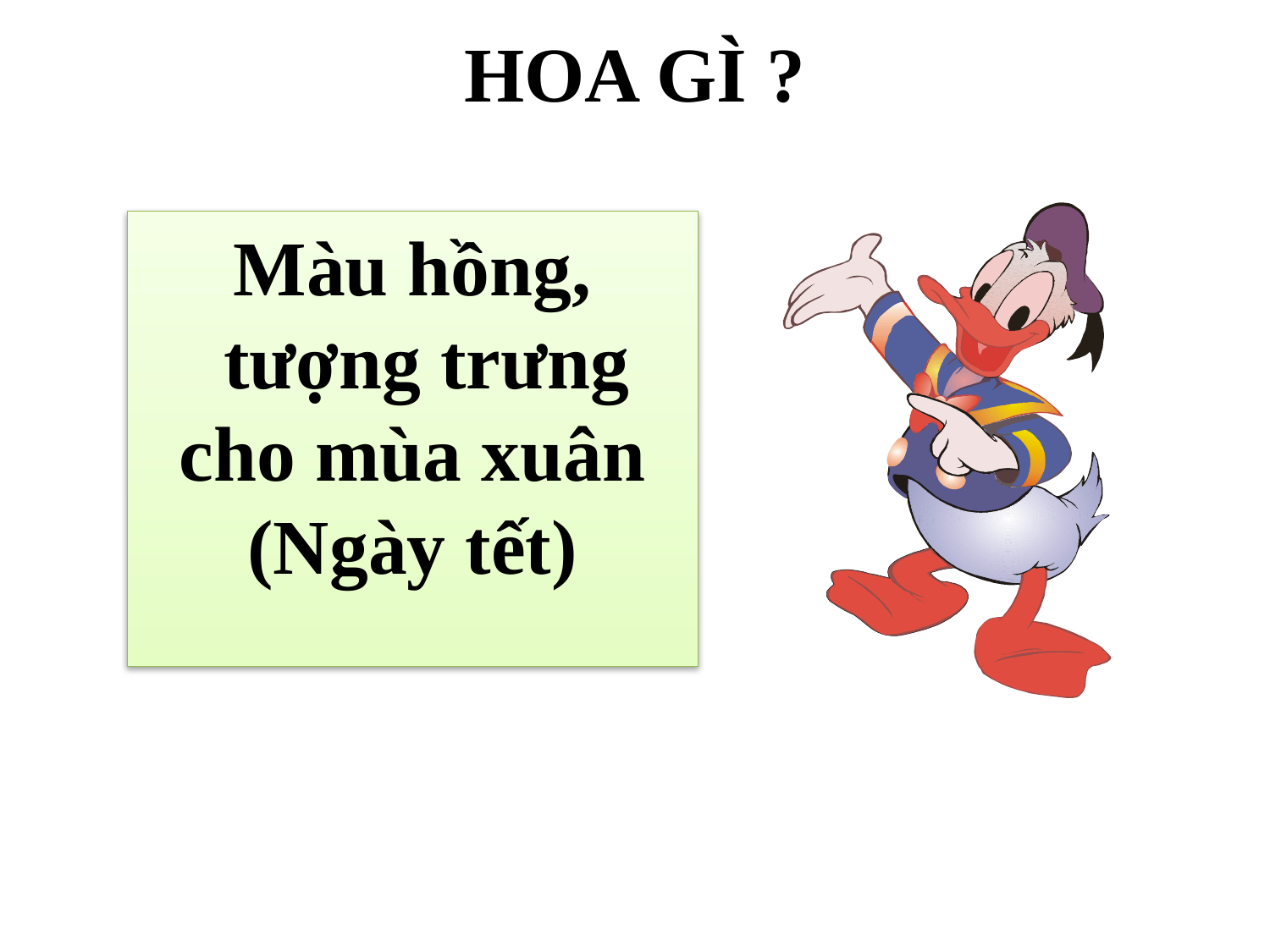

HOA GÌ ?

Màu hồng, tượng trưng
cho mùa xuân
(Ngày tết)